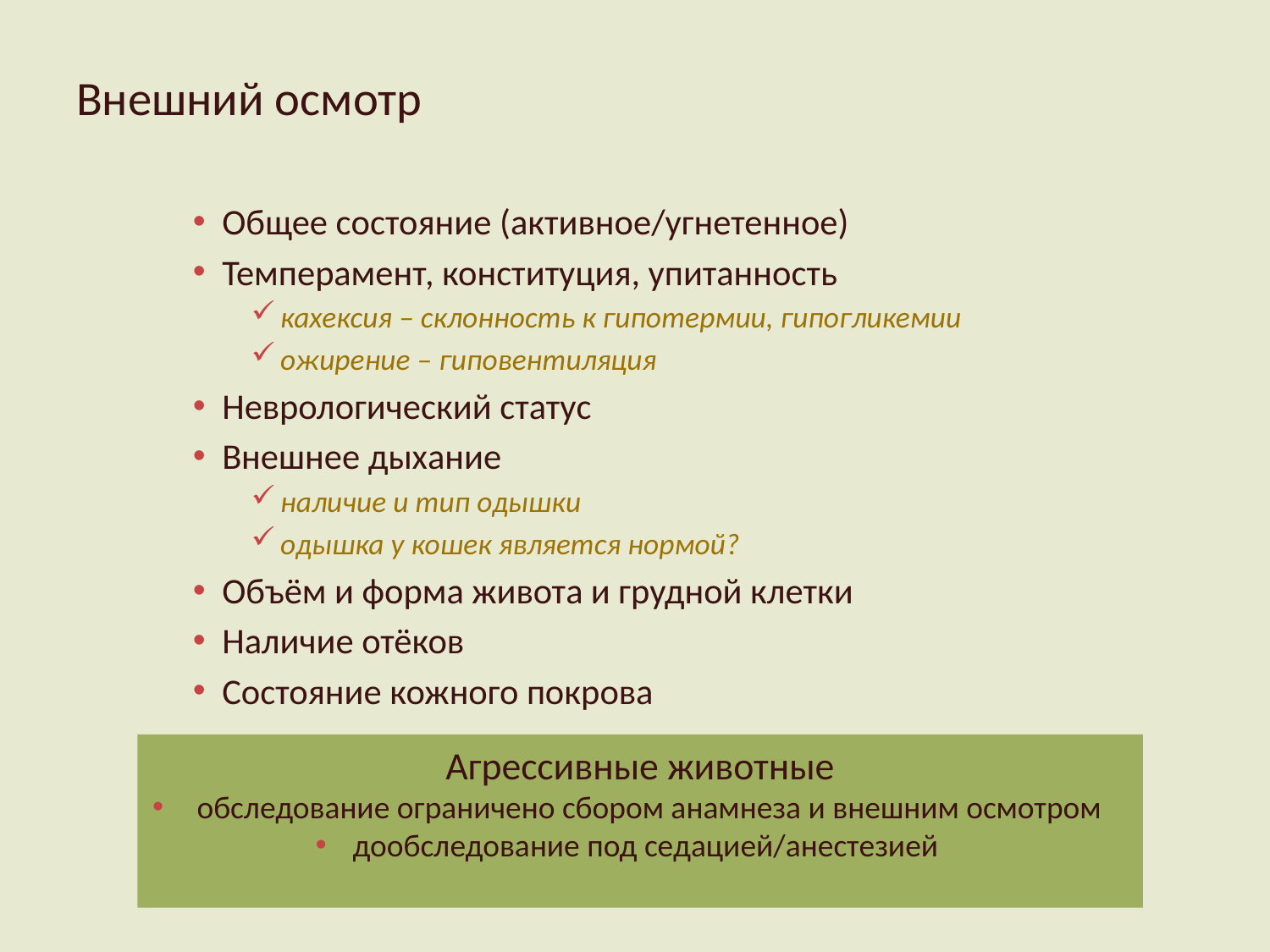

Внешний осмотр

Общее состояние (активное/угнетенное)
Темперамент, конституция, упитанность
кахексия – склонность к гипотермии, гипогликемии
ожирение – гиповентиляция
Неврологический статус
Внешнее дыхание
наличие и тип одышки
одышка у кошек является нормой?
Объём и форма живота и грудной клетки
Наличие отёков
Состояние кожного покрова
Агрессивные животные
  обследование ограничено сбором анамнеза и внешним осмотром
 дообследование под седацией/анестезией